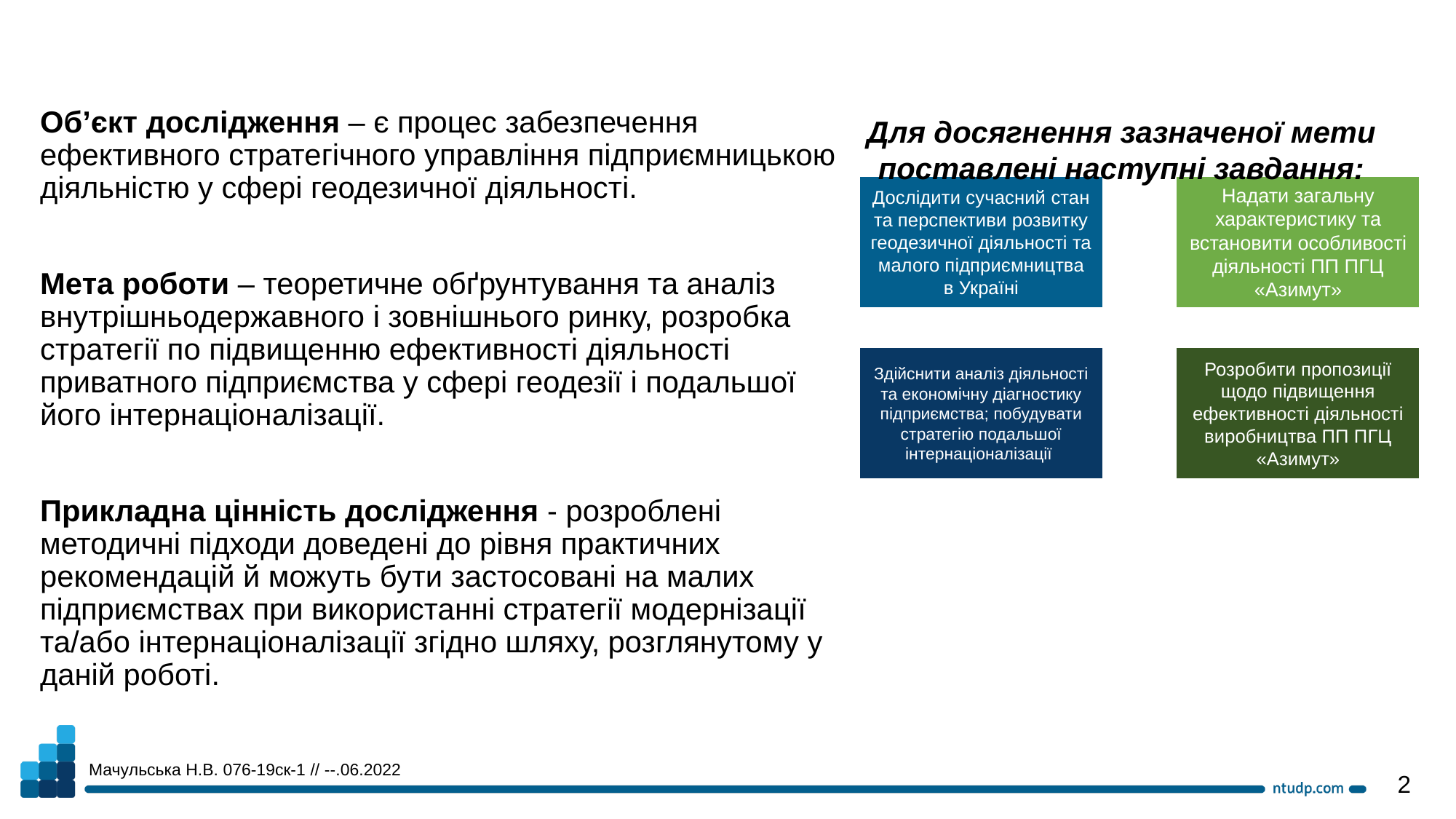

Об’єкт дослідження – є процес забезпечення ефективного стратегічного управління підприємницькою діяльністю у сфері геодезичної діяльності.

Мета роботи – теоретичне обґрунтування та аналіз внутрішньодержавного і зовнішнього ринку, розробка стратегії по підвищенню ефективності діяльності приватного підприємства у сфері геодезії і подальшої його інтернаціоналізації.

Прикладна цінність дослідження - розроблені методичні підходи доведені до рівня практичних рекомендацій й можуть бути застосовані на малих підприємствах при використанні стратегії модернізації та/або інтернаціоналізації згідно шляху, розглянутому у даній роботі.

Для досягнення зазначеної мети поставлені наступні завдання:
Дослідити сучасний стан та перспективи розвитку геодезичної діяльності та малого підприємництва в Україні
Надати загальну характеристику та встановити особливості діяльності ПП ПГЦ «Азимут»
Здійснити аналіз діяльності та економічну діагностику підприємства; побудувати стратегію подальшої інтернаціоналізації
Розробити пропозиції щодо підвищення ефективності діяльності виробництва ПП ПГЦ «Азимут»
Мачульська Н.В. 076-19ск-1 // --.06.2022